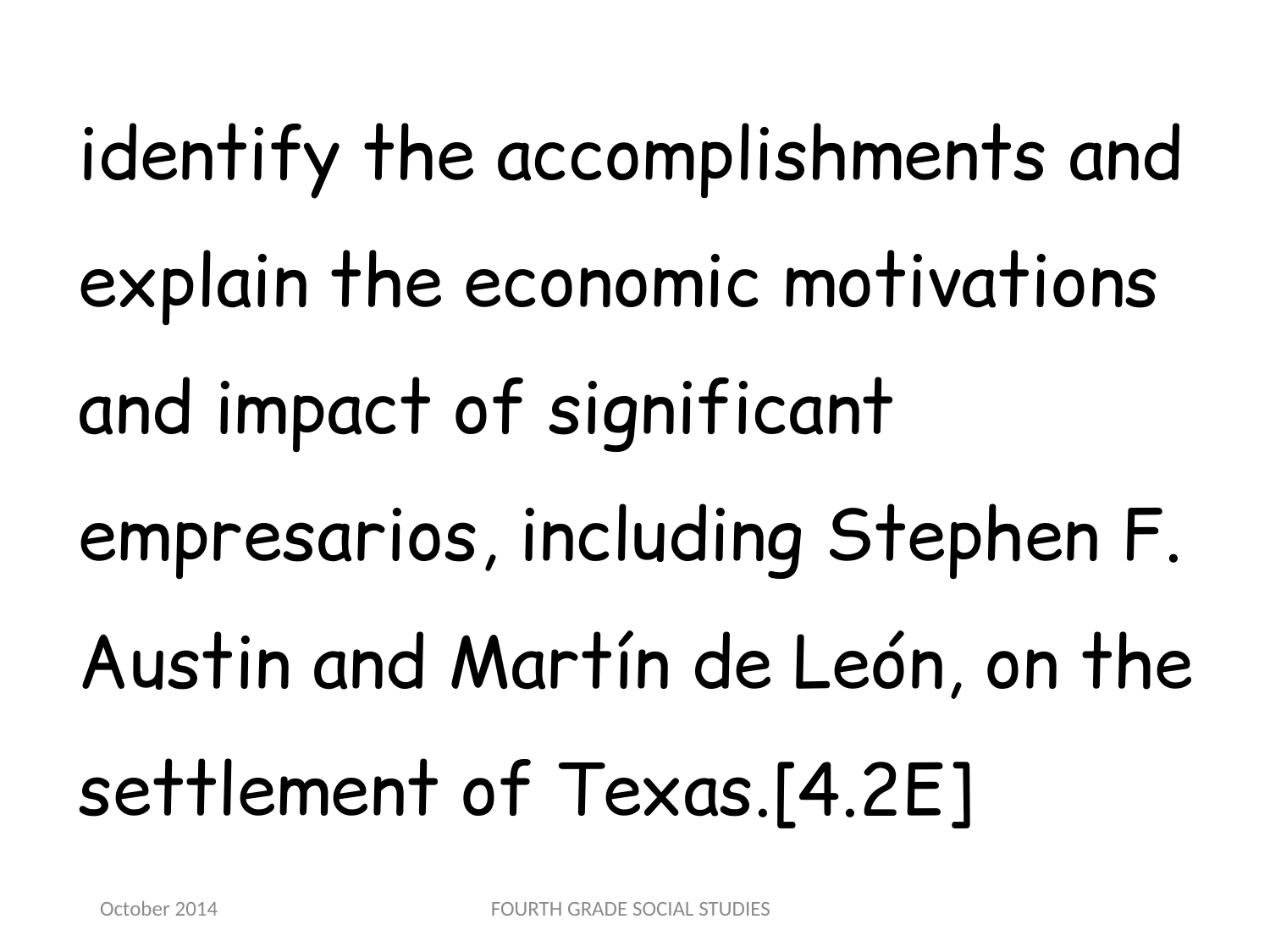

identify the accomplishments and explain the economic motivations and impact of significant empresarios, including Stephen F. Austin and Martín de León, on the settlement of Texas.[4.2E]
October 2014
FOURTH GRADE SOCIAL STUDIES